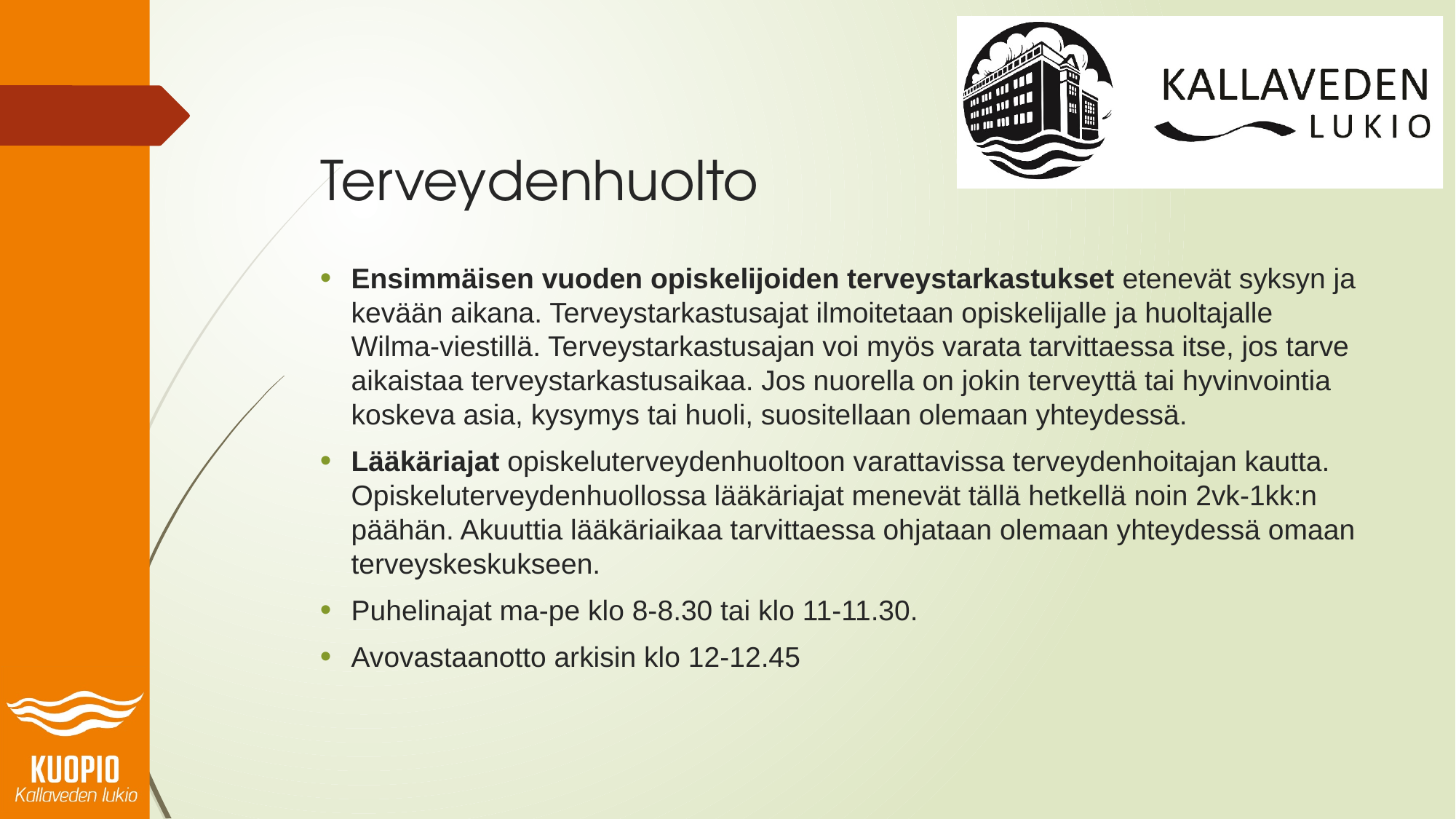

# Terveydenhuolto
Ensimmäisen vuoden opiskelijoiden terveystarkastukset etenevät syksyn ja kevään aikana. Terveystarkastusajat ilmoitetaan opiskelijalle ja huoltajalle Wilma-viestillä. Terveystarkastusajan voi myös varata tarvittaessa itse, jos tarve aikaistaa terveystarkastusaikaa. Jos nuorella on jokin terveyttä tai hyvinvointia koskeva asia, kysymys tai huoli, suositellaan olemaan yhteydessä.
Lääkäriajat opiskeluterveydenhuoltoon varattavissa terveydenhoitajan kautta. Opiskeluterveydenhuollossa lääkäriajat menevät tällä hetkellä noin 2vk-1kk:n päähän. Akuuttia lääkäriaikaa tarvittaessa ohjataan olemaan yhteydessä omaan terveyskeskukseen.
Puhelinajat ma-pe klo 8-8.30 tai klo 11-11.30.
Avovastaanotto arkisin klo 12-12.45